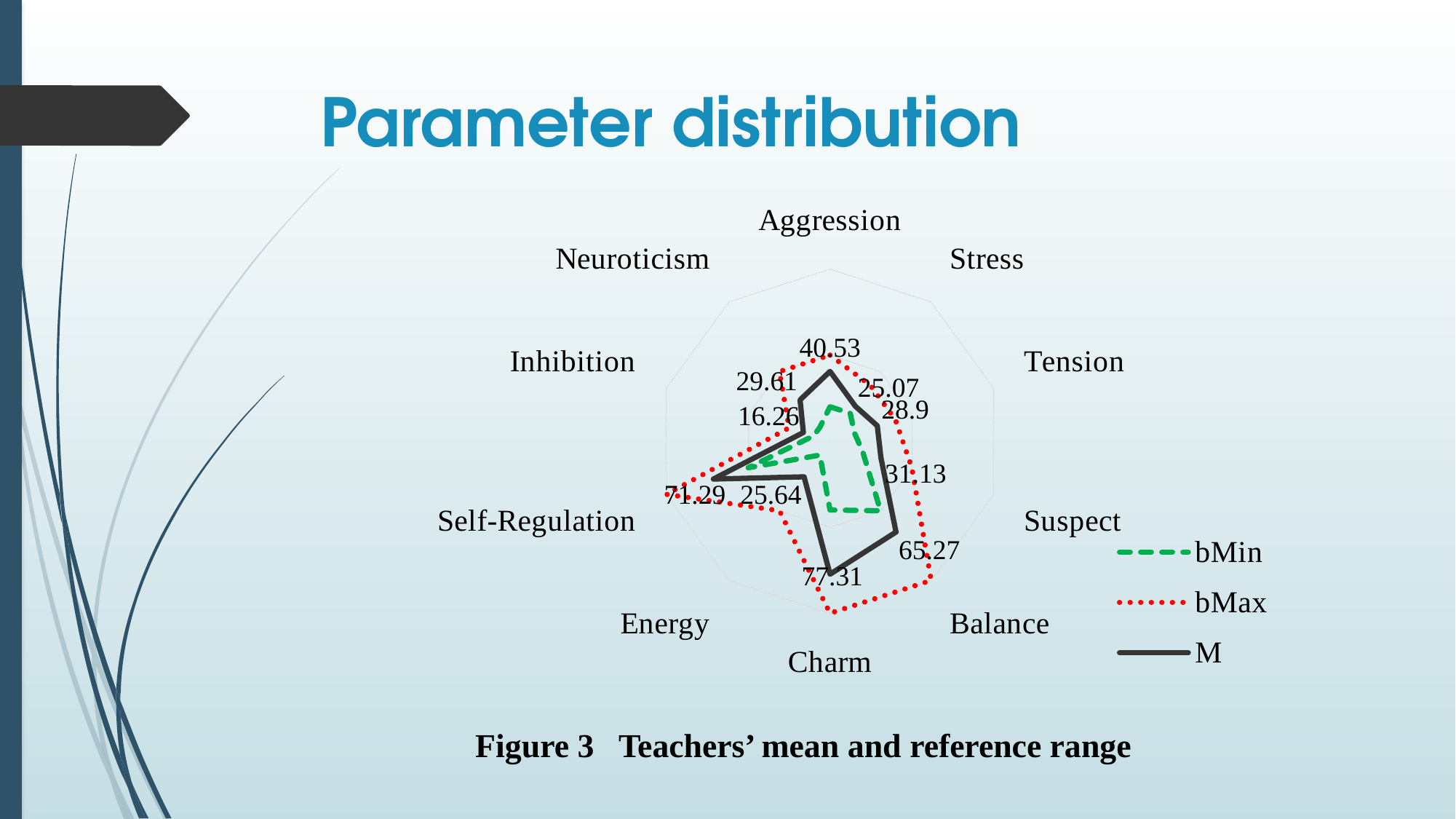

# Parameter distribution

### Chart

| Category | bMin | bMax | M |
|---|---|---|---|
| Aggression | 20.0 | 50.0 | 40.53 |
| Stress | 20.0 | 40.0 | 25.07 |
| Tension | 15.0 | 40.0 | 28.9 |
| Suspect | 20.0 | 50.0 | 31.13 |
| Balance | 50.0 | 100.0 | 65.27 |
| Charm | 40.0 | 100.0 | 77.31 |
| Energy | 10.0 | 50.0 | 25.64 |
| Self-Regulation | 50.0 | 100.0 | 71.29 |
| Inhibition | 10.0 | 25.0 | 16.26 |
| Neuroticism | 10.0 | 50.0 | 29.61 |
Figure 3   Teachers’ mean and reference range